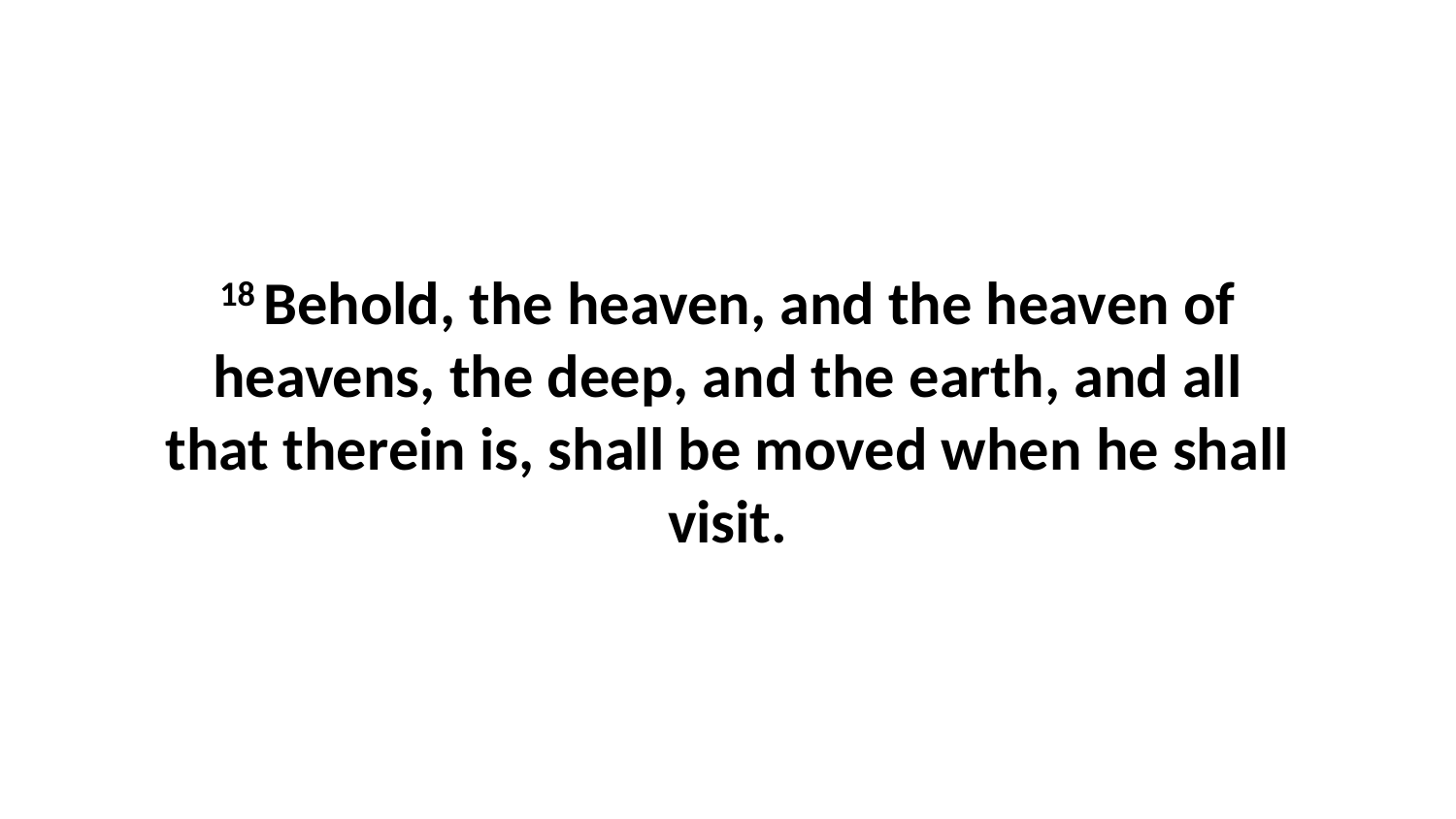

18 Behold, the heaven, and the heaven of heavens, the deep, and the earth, and all that therein is, shall be moved when he shall visit.